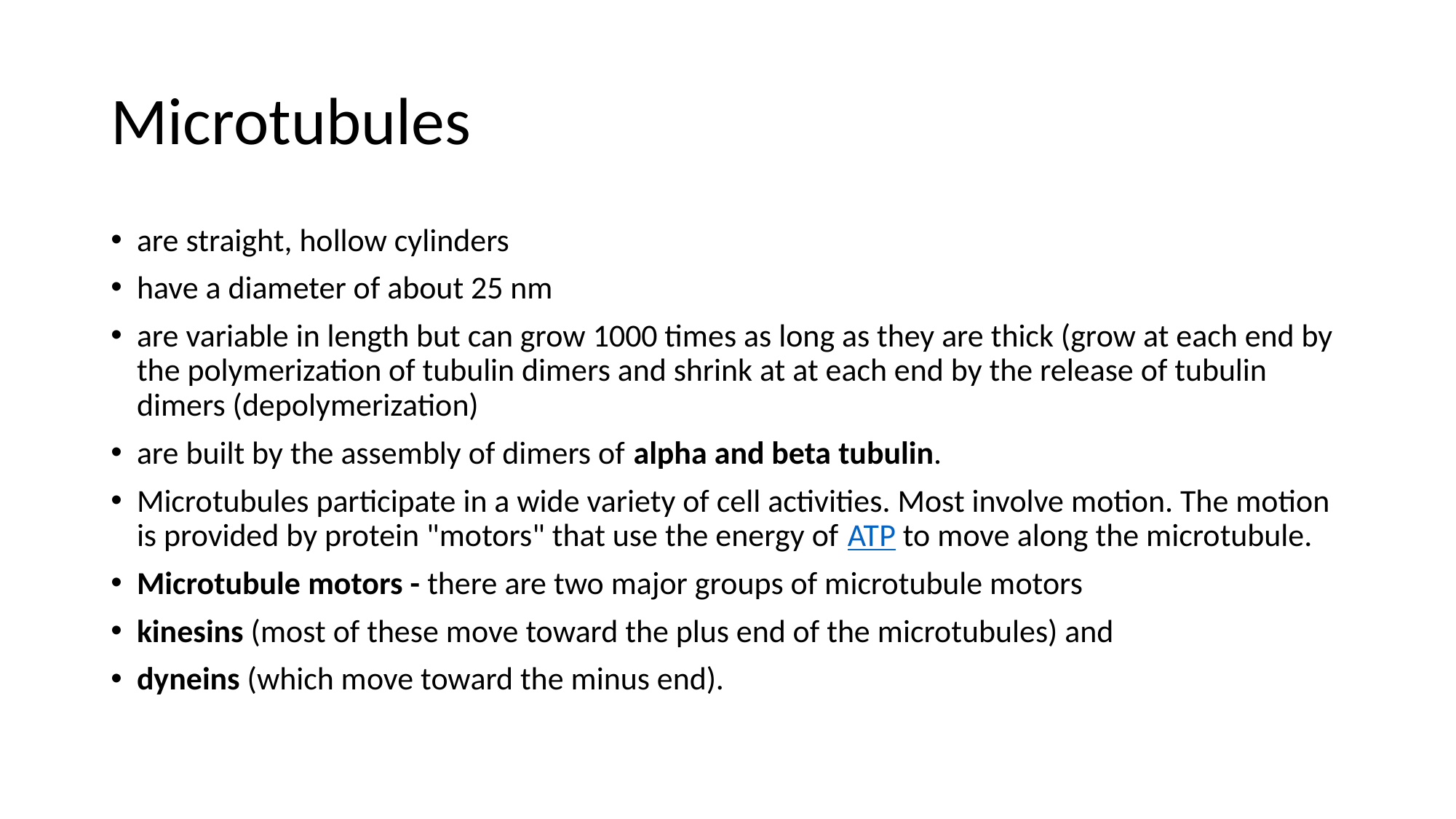

# Microtubules
are straight, hollow cylinders
have a diameter of about 25 nm
are variable in length but can grow 1000 times as long as they are thick (grow at each end by the polymerization of tubulin dimers and shrink at at each end by the release of tubulin dimers (depolymerization)
are built by the assembly of dimers of alpha and beta tubulin.
Microtubules participate in a wide variety of cell activities. Most involve motion. The motion is provided by protein "motors" that use the energy of ATP to move along the microtubule.
Microtubule motors - there are two major groups of microtubule motors
kinesins (most of these move toward the plus end of the microtubules) and
dyneins (which move toward the minus end).